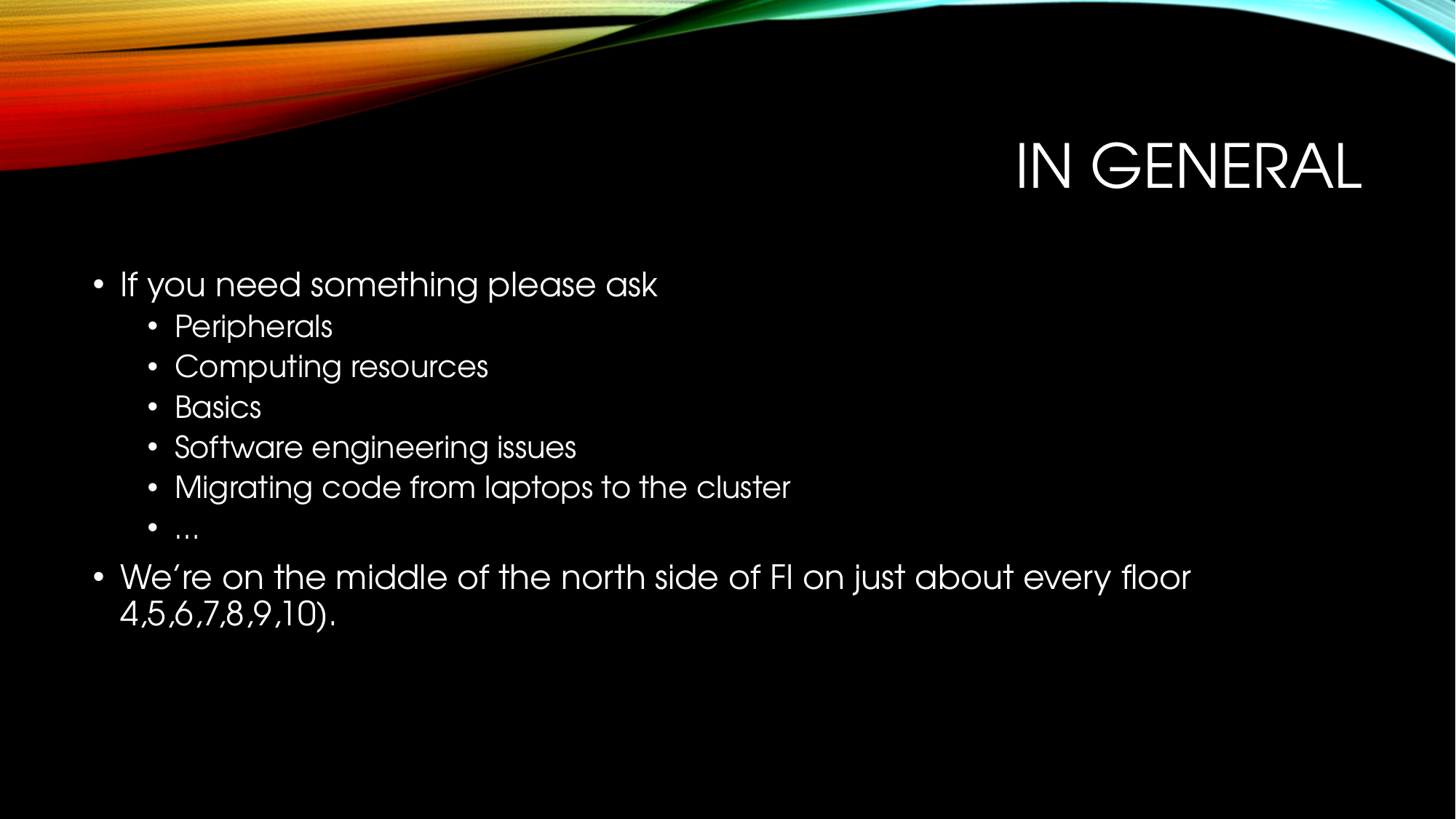

# In General
If you need something please ask
Peripherals
Computing resources
Basics
Software engineering issues
Migrating code from laptops to the cluster
…
We’re on the middle of the north side of FI on just about every floor 4,5,6,7,8,9,10).